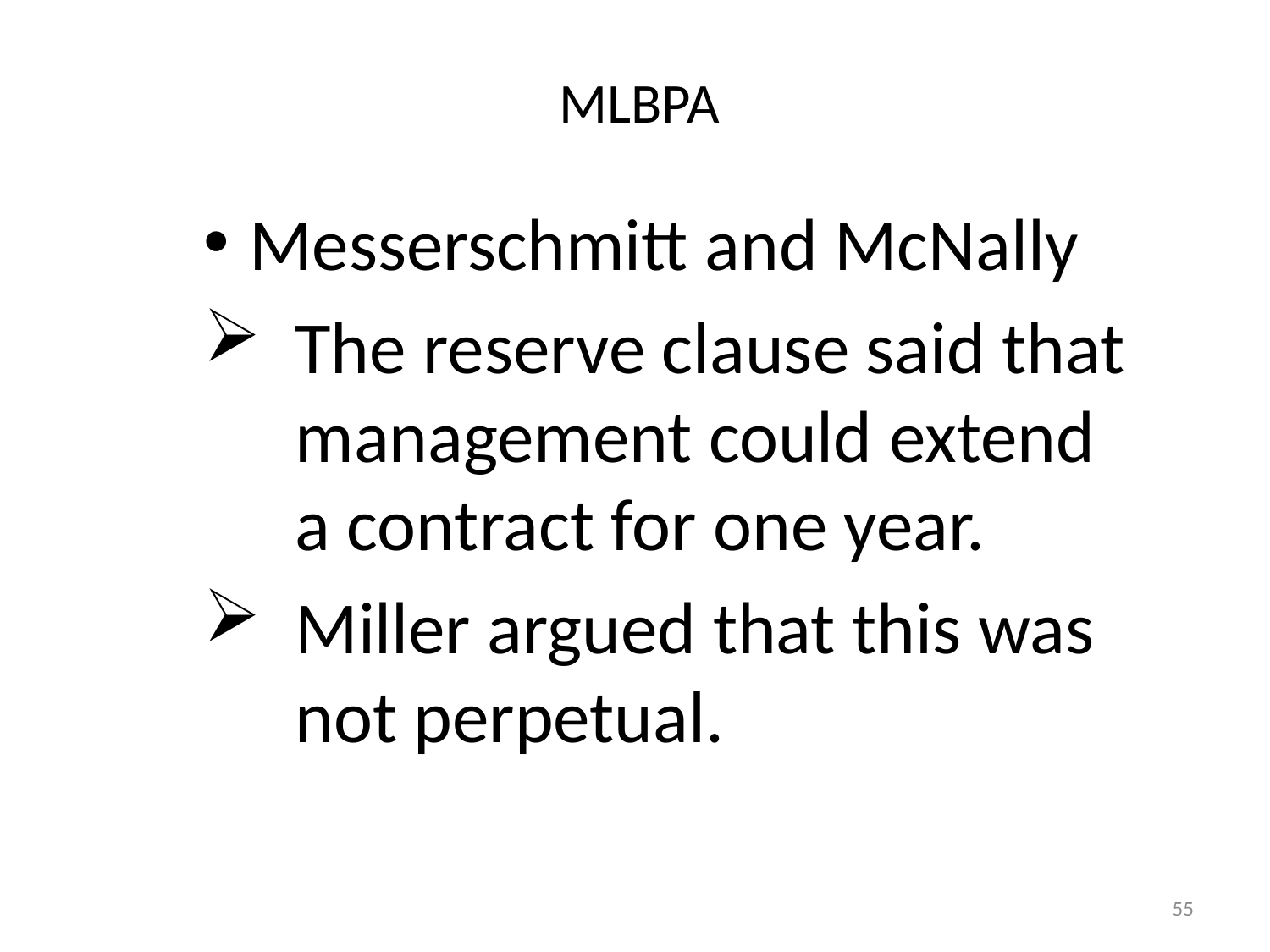

# MLBPA
Messerschmitt and McNally
The reserve clause said that management could extend a contract for one year.
Miller argued that this was not perpetual.
55